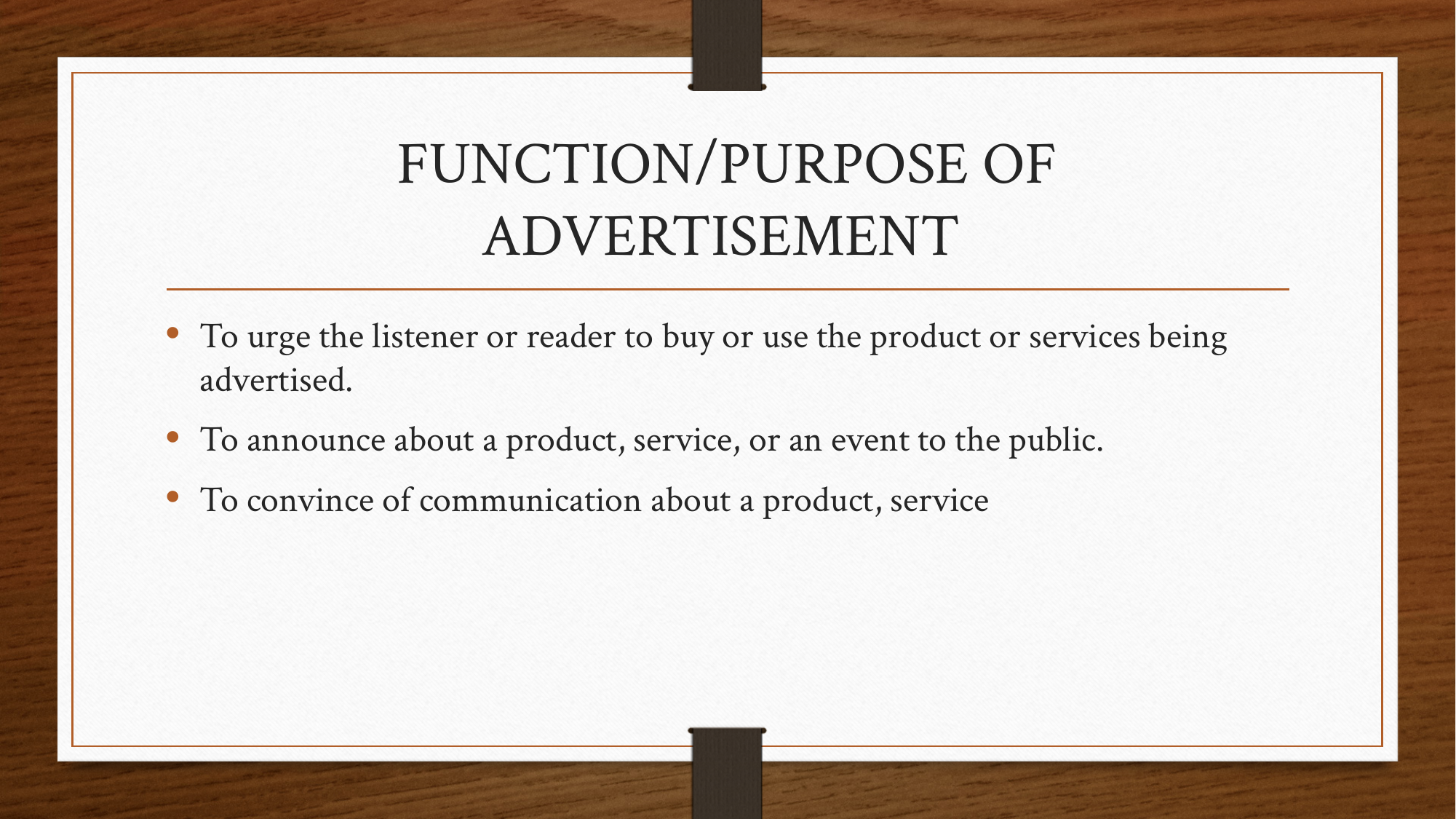

# FUNCTION/PURPOSE OF ADVERTISEMENT
To urge the listener or reader to buy or use the product or services being advertised.
To announce about a product, service, or an event to the public.
To convince of communication about a product, service